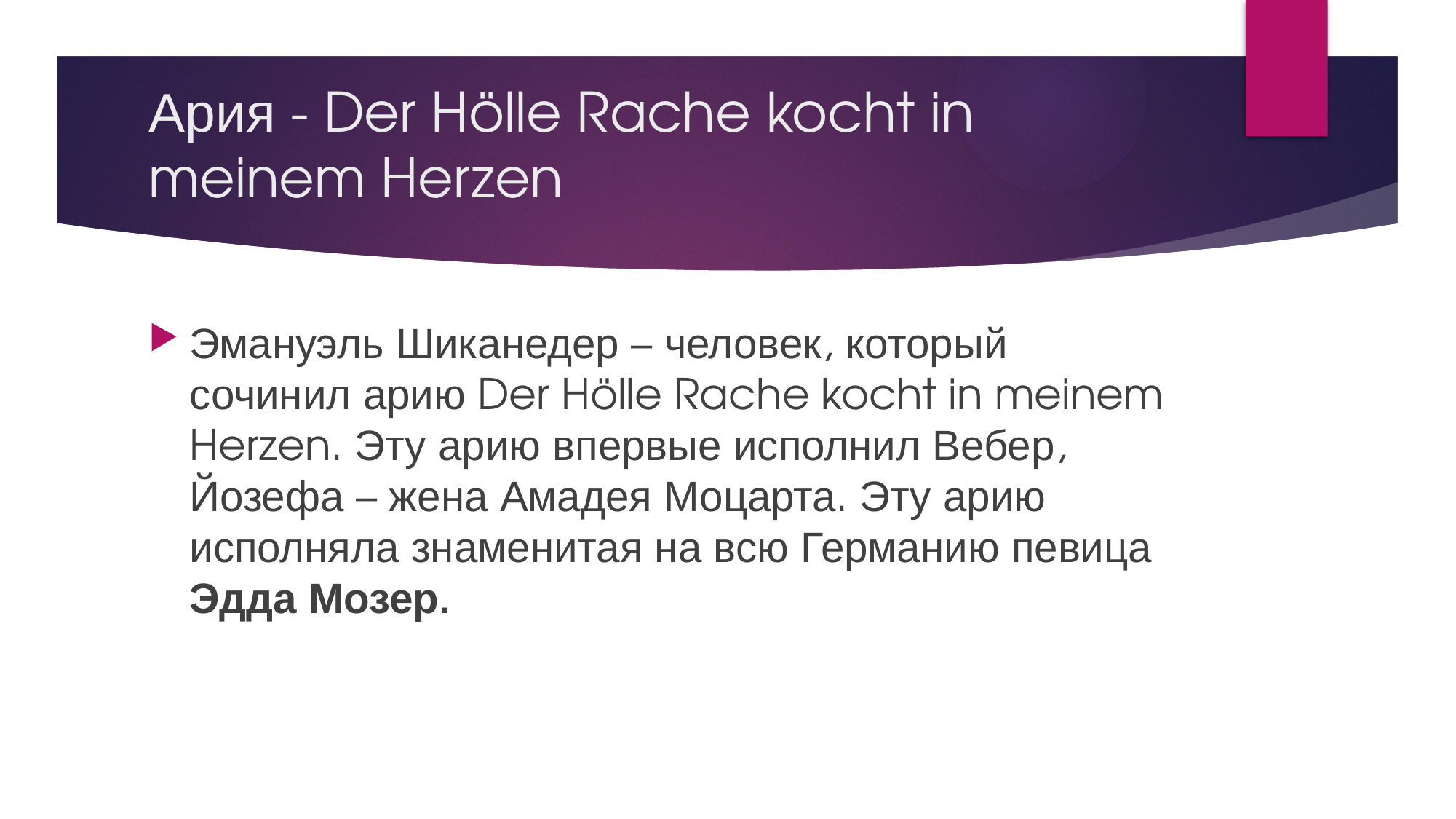

# Ария - Der Hölle Rache kocht in meinem Herzen
Эмануэль Шиканедер – человек, который сочинил арию Der Hölle Rache kocht in meinem Herzen. Эту арию впервые исполнил Вебер, Йозефа – жена Амадея Моцарта. Эту арию исполняла знаменитая на всю Германию певица Эдда Мозер.